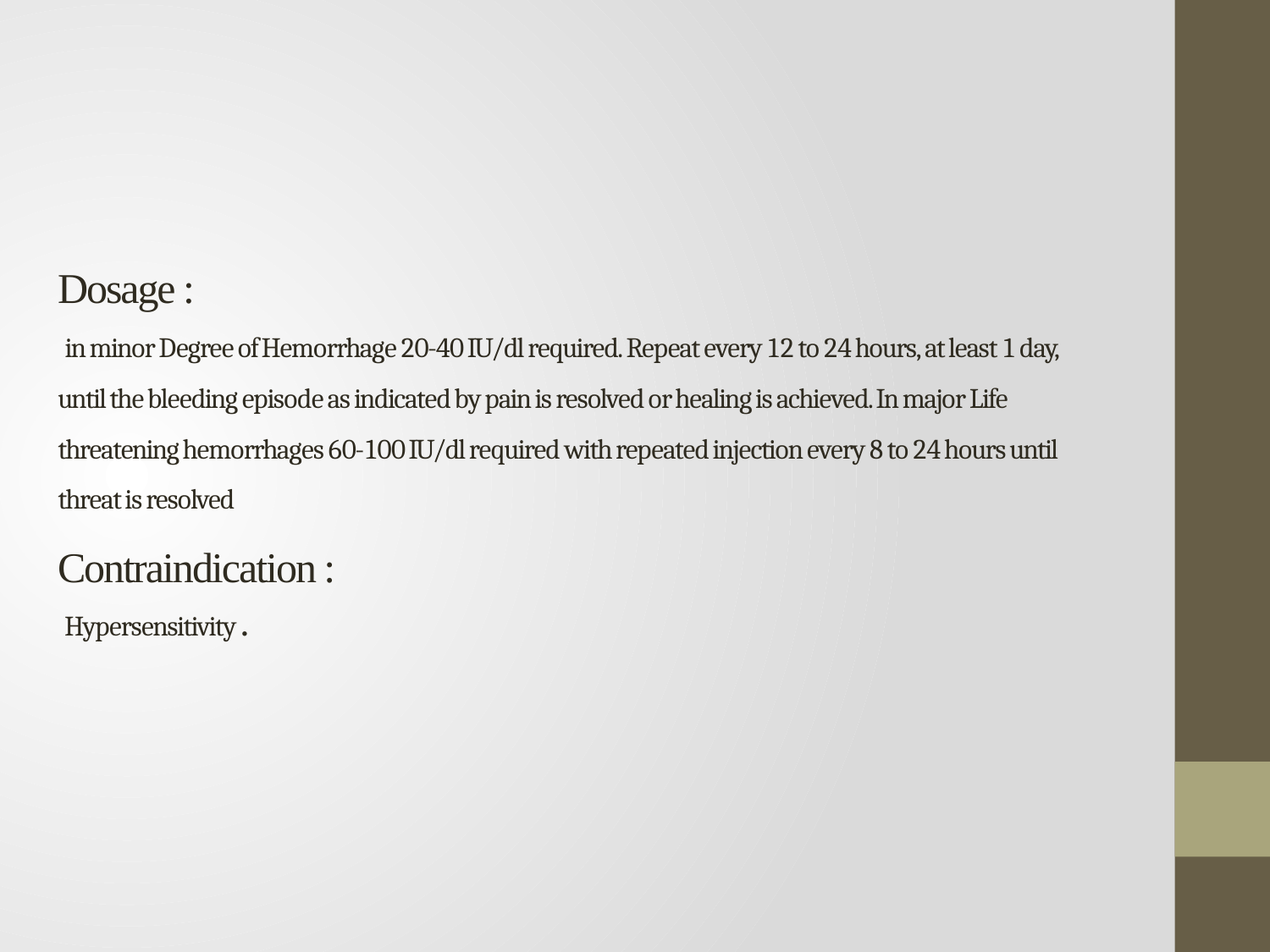

# Dosage : in minor Degree of Hemorrhage 20-40 IU/dl required. Repeat every 12 to 24 hours, at least 1 day, until the bleeding episode as indicated by pain is resolved or healing is achieved. In major Life threatening hemorrhages 60-100 IU/dl required with repeated injection every 8 to 24 hours until threat is resolved Contraindication : Hypersensitivity .